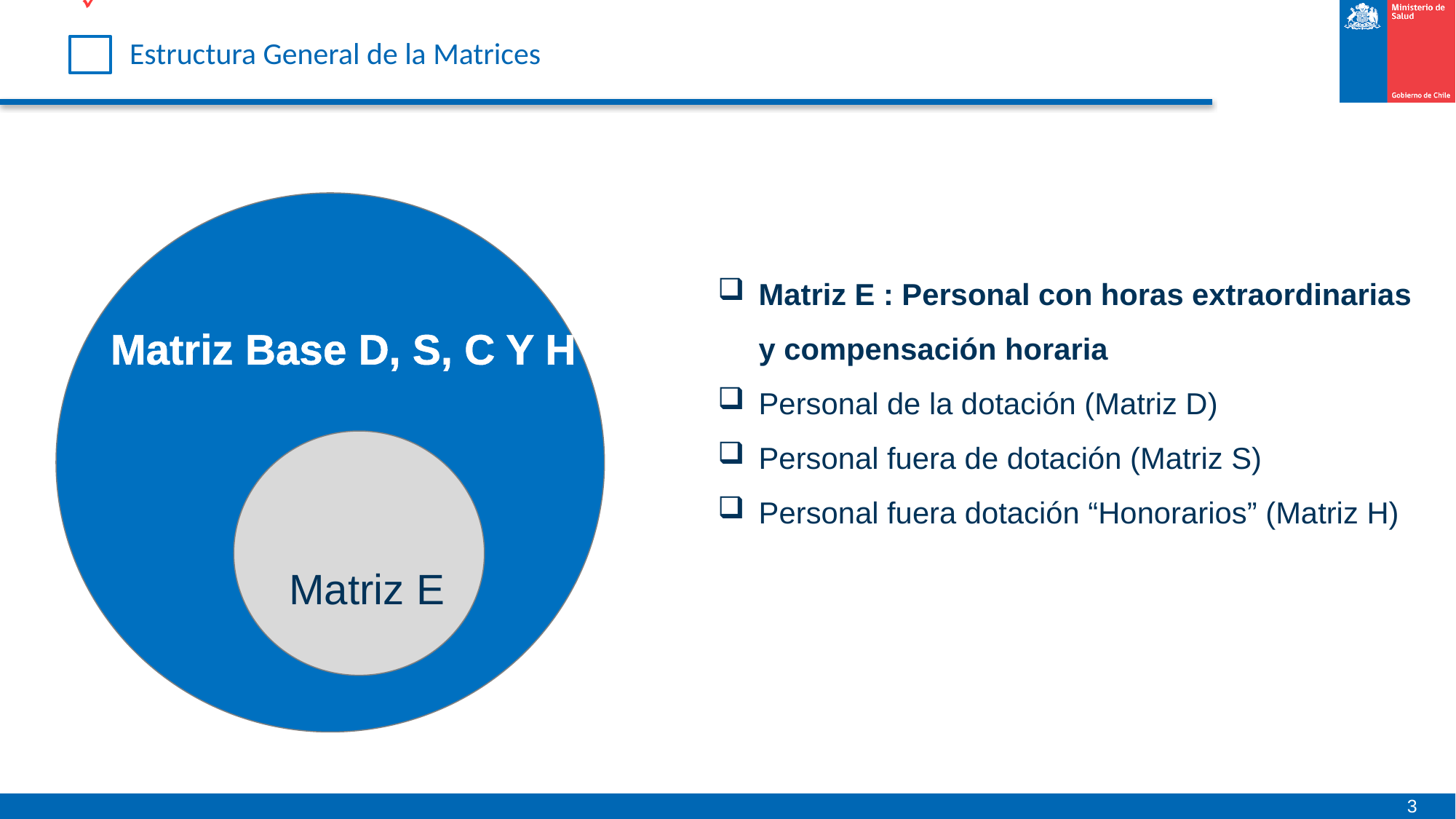

Estructura General de la Matrices

Matriz Base D, S, C Y H

Matriz E
Matriz E : Personal con horas extraordinarias y compensación horaria
Personal de la dotación (Matriz D)
Personal fuera de dotación (Matriz S)
Personal fuera dotación “Honorarios” (Matriz H)

3